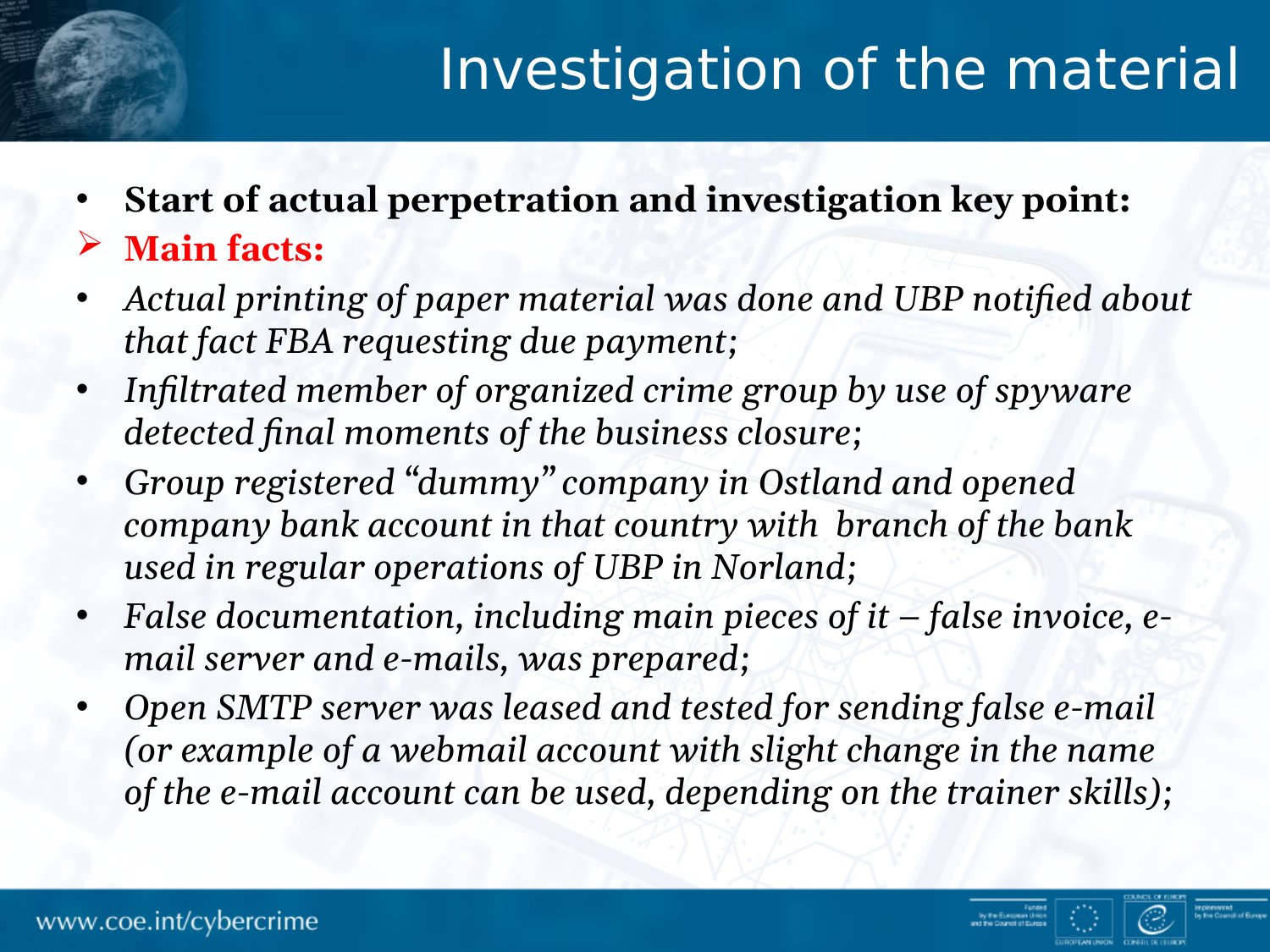

Investigation of the material
Start of actual perpetration and investigation key point:
Main facts:
Actual printing of paper material was done and UBP notified about that fact FBA requesting due payment;
Infiltrated member of organized crime group by use of spyware detected final moments of the business closure;
Group registered “dummy” company in Ostland and opened company bank account in that country with  branch of the bank used in regular operations of UBP in Norland;
False documentation, including main pieces of it – false invoice, e-mail server and e-mails, was prepared;
Open SMTP server was leased and tested for sending false e-mail (or example of a webmail account with slight change in the name of the e-mail account can be used, depending on the trainer skills);